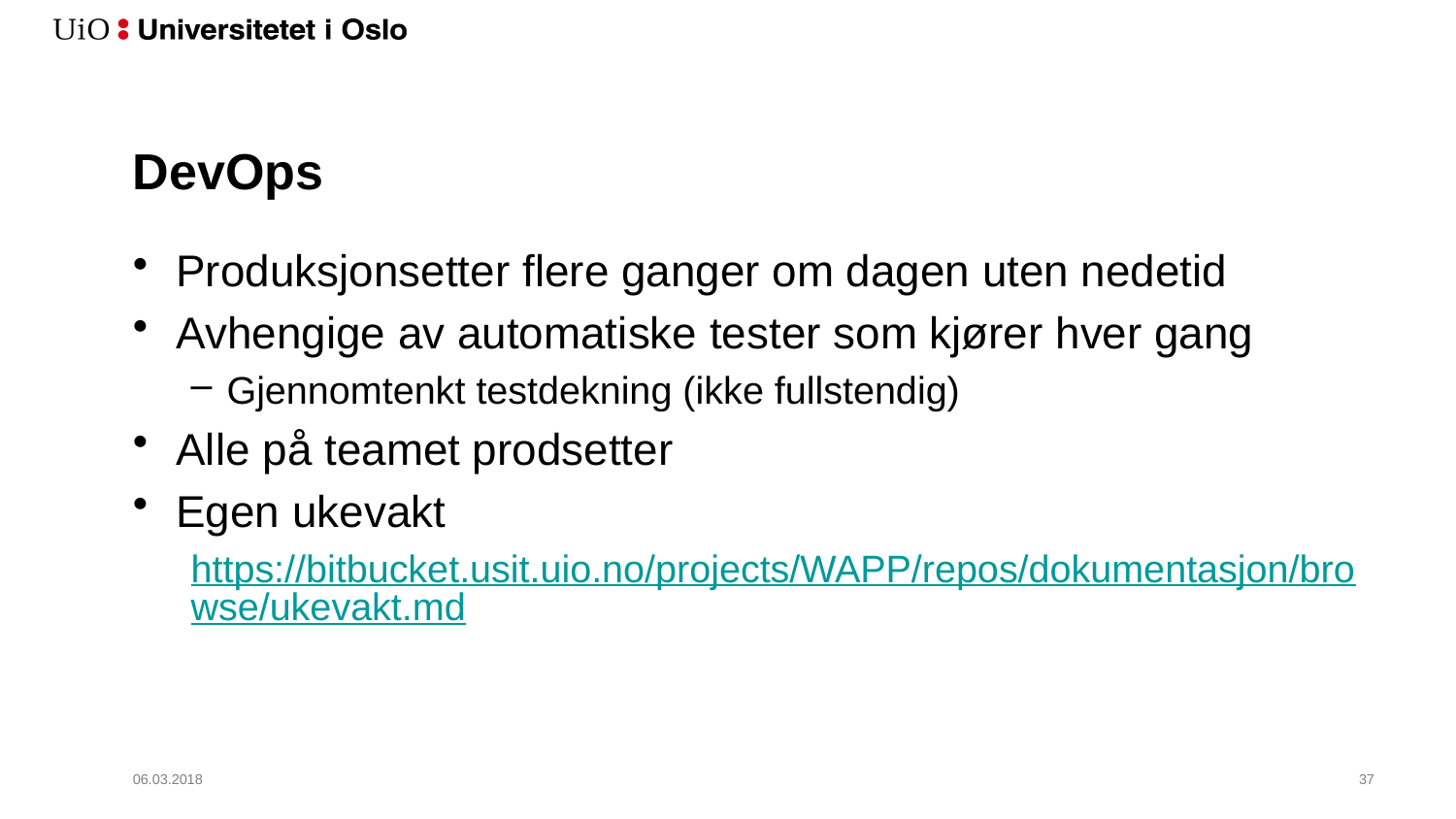

# DevOps
Produksjonsetter flere ganger om dagen uten nedetid
Avhengige av automatiske tester som kjører hver gang
Gjennomtenkt testdekning (ikke fullstendig)
Alle på teamet prodsetter
Egen ukevakt
https://bitbucket.usit.uio.no/projects/WAPP/repos/dokumentasjon/browse/ukevakt.md

06.03.2018
37